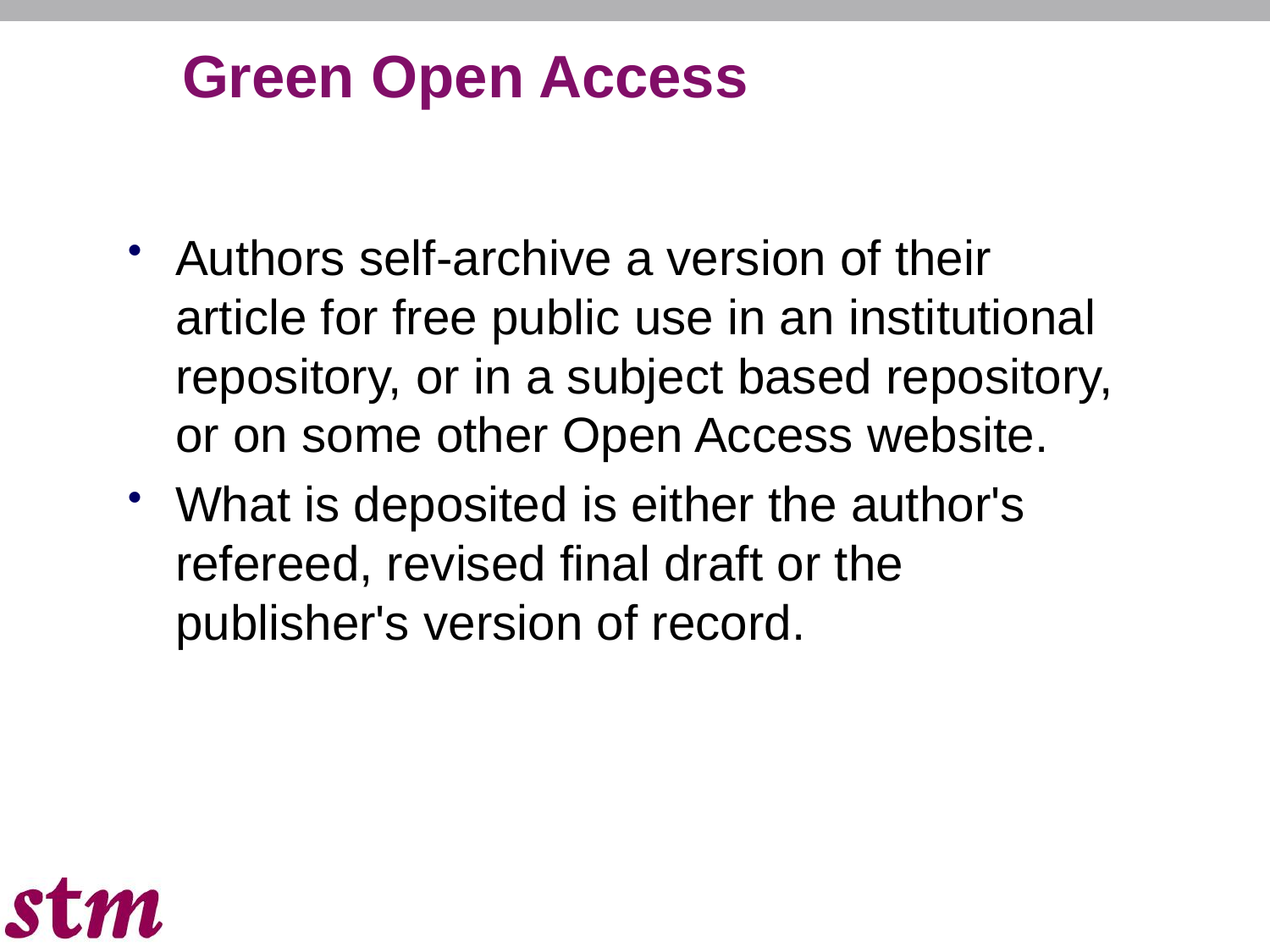

# Green Open Access
Authors self-archive a version of their article for free public use in an institutional repository, or in a subject based repository, or on some other Open Access website.
What is deposited is either the author's refereed, revised final draft or the publisher's version of record.